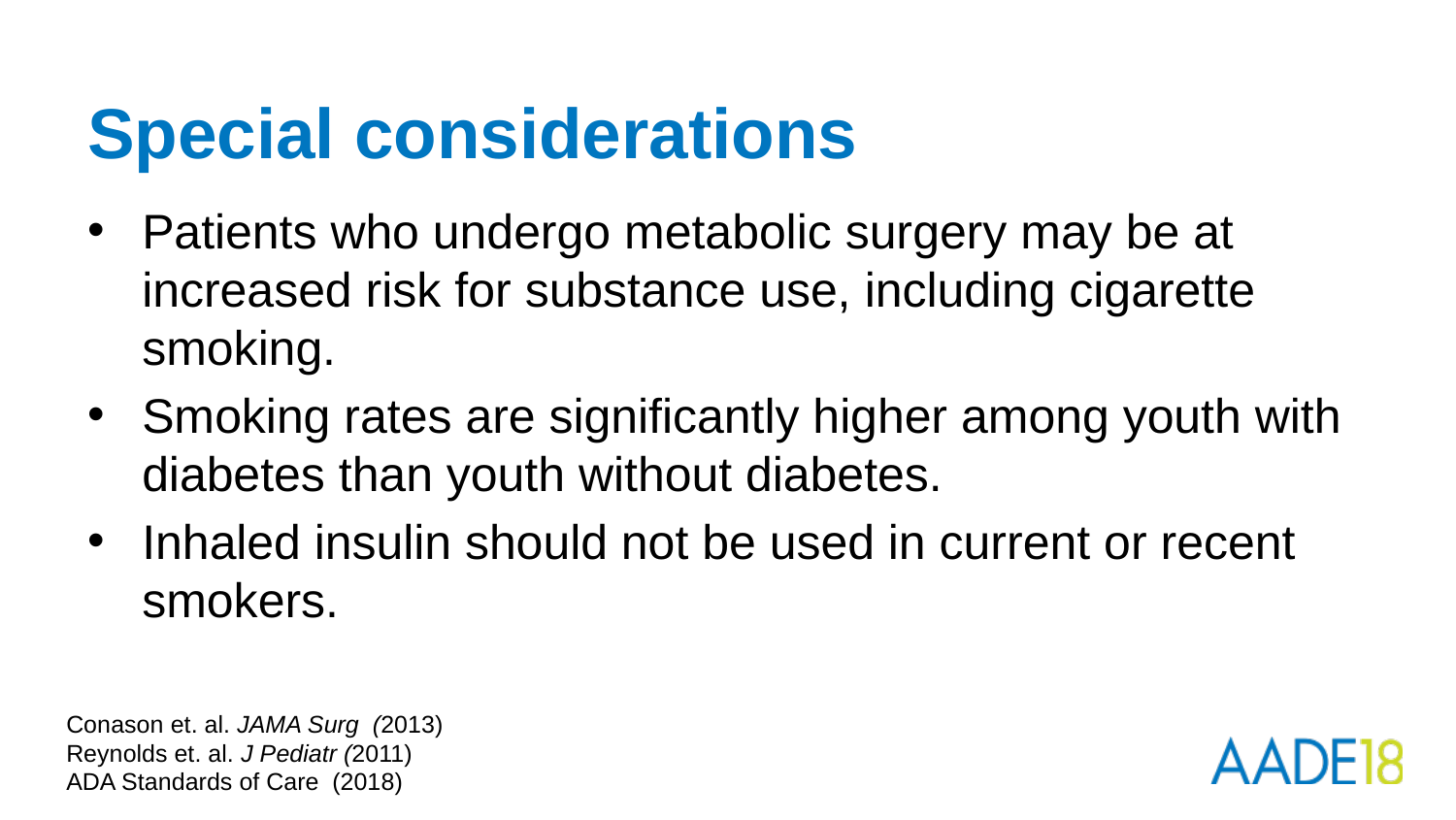

# Special considerations
Patients who undergo metabolic surgery may be at increased risk for substance use, including cigarette smoking.
Smoking rates are significantly higher among youth with diabetes than youth without diabetes.
Inhaled insulin should not be used in current or recent smokers.

Conason et. al. JAMA Surg  (2013)
Reynolds et. al. J Pediatr (2011)
ADA Standards of Care  (2018)